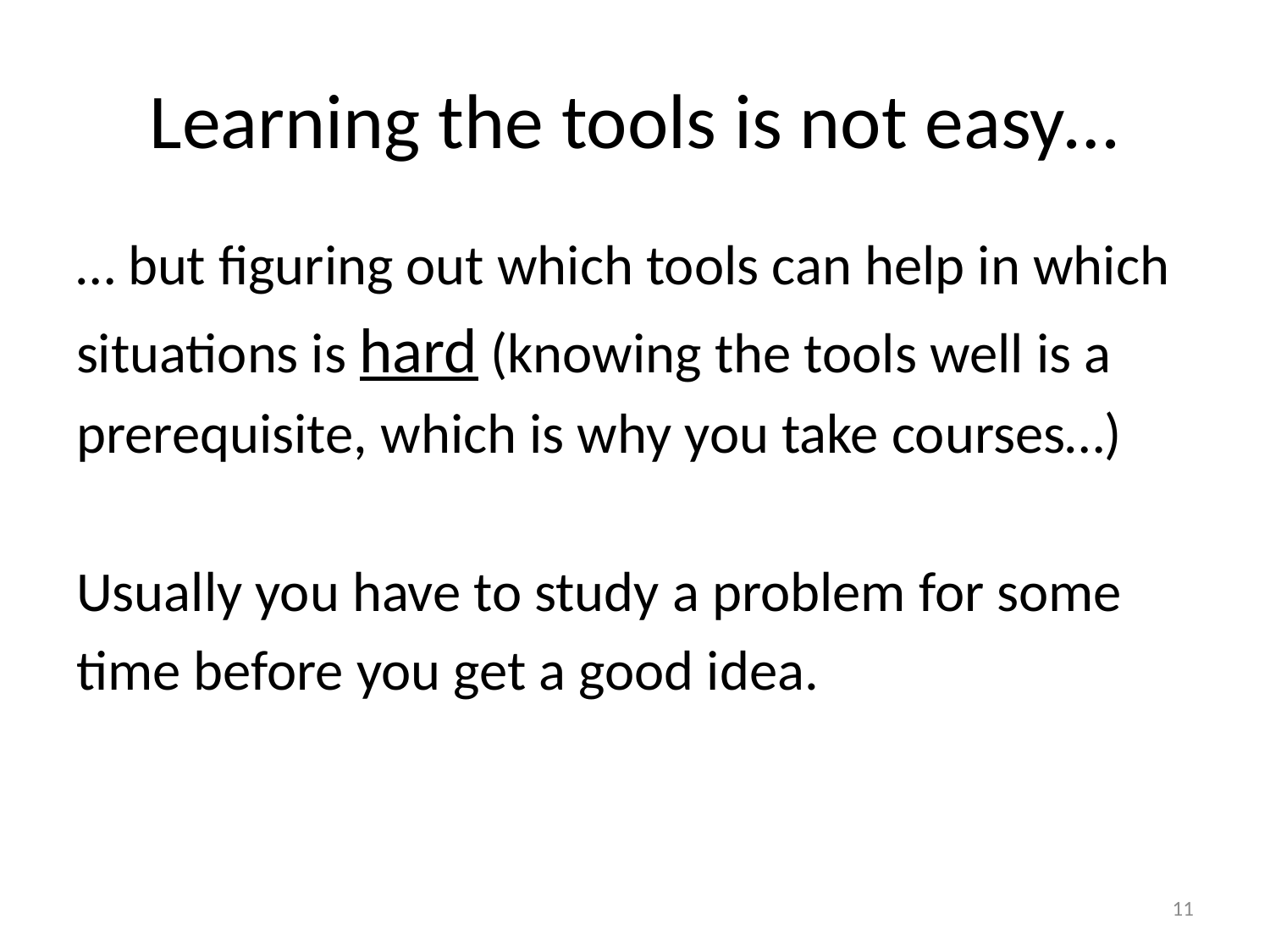

# Learning the tools is not easy…
… but figuring out which tools can help in which
situations is hard (knowing the tools well is a
prerequisite, which is why you take courses…)

Usually you have to study a problem for some
time before you get a good idea.
11